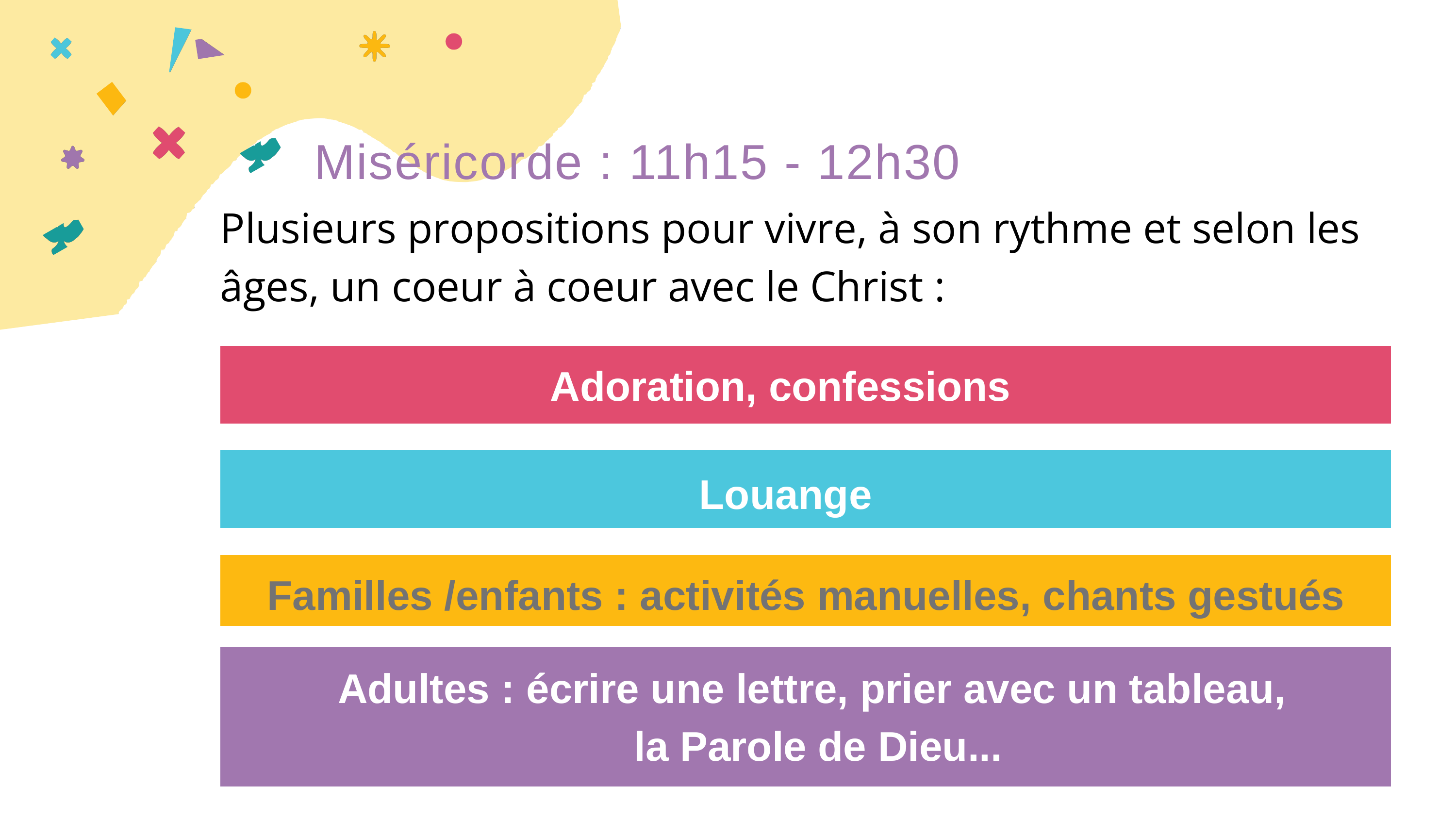

Miséricorde : 11h15 - 12h30

Plusieurs propositions pour vivre, à son rythme et selon les âges, un coeur à coeur avec le Christ :

Adoration, confessions

Louange
Louange

Familles /enfants : activités manuelles, chants gestués

Adultes : écrire une lettre, prier avec un tableau,
la Parole de Dieu...